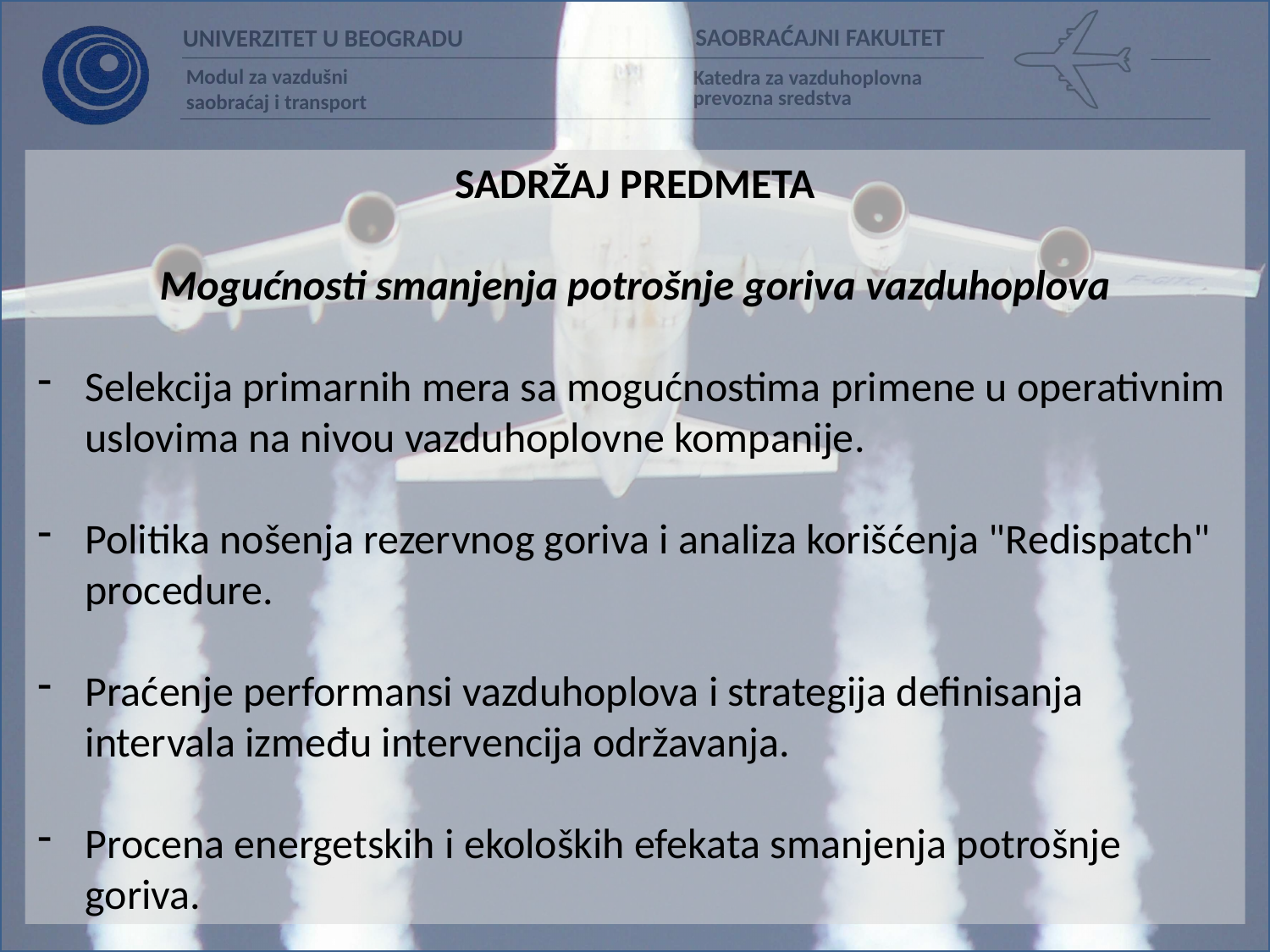

SADRŽAJ PREDMETA

Mogućnosti smanjenja potrošnje goriva vazduhoplova

Selekcija primarnih mera sa mogućnostima primene u operativnim uslovima na nivou vazduhoplovne kompanije.

Politika nošenja rezervnog goriva i analiza korišćenja "Redispatch" procedure.

Praćenje performansi vazduhoplova i strategija definisanja intervala između intervencija održavanja.

Procena energetskih i ekoloških efekata smanjenja potrošnje goriva.